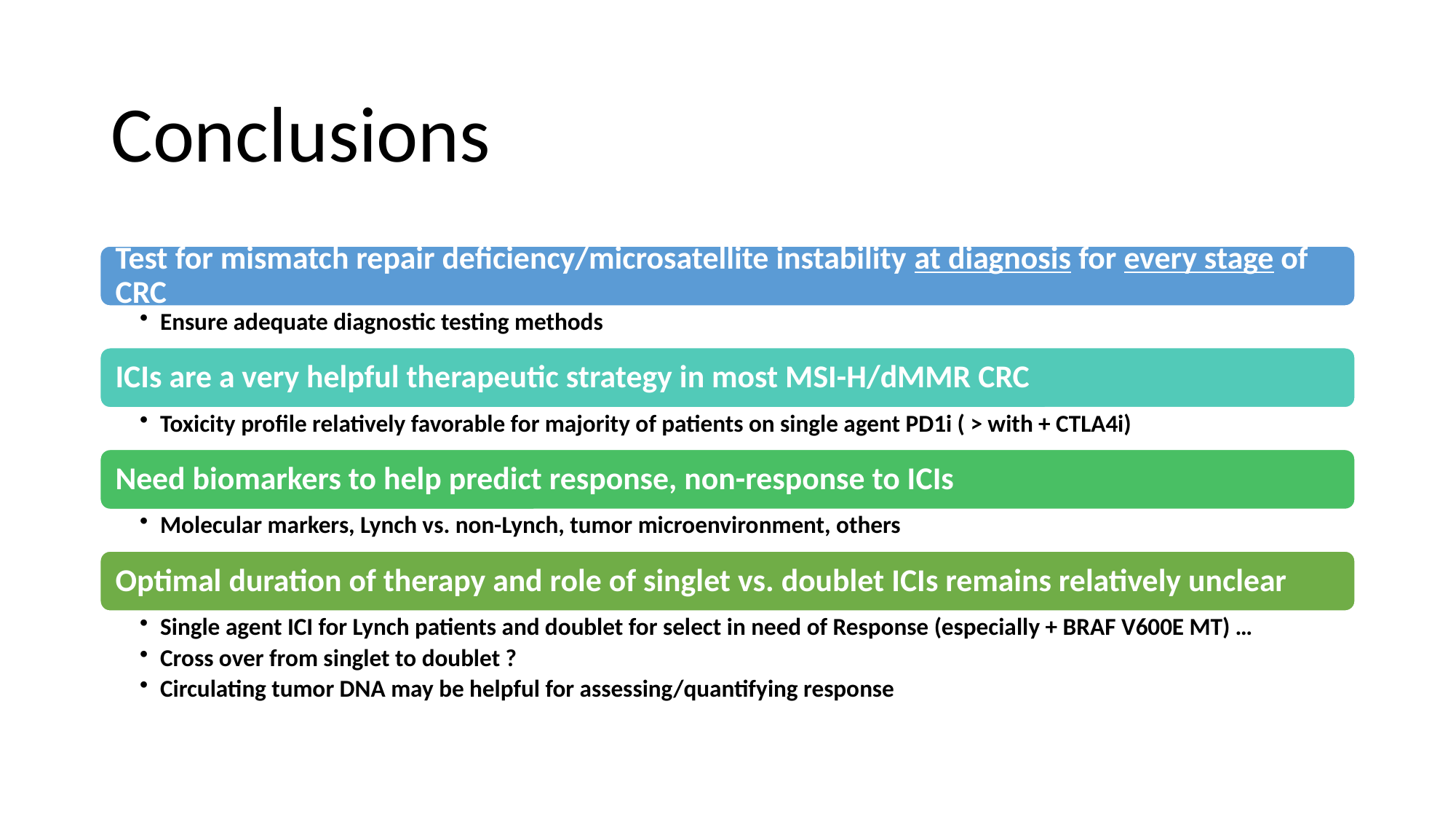

# Conclusions
Test for mismatch repair deficiency/microsatellite instability at diagnosis for every stage of CRC
Ensure adequate diagnostic testing methods
ICIs are a very helpful therapeutic strategy in most MSI-H/dMMR CRC
Toxicity profile relatively favorable for majority of patients on single agent PD1i ( > with + CTLA4i)
Need biomarkers to help predict response, non-response to ICIs
Molecular markers, Lynch vs. non-Lynch, tumor microenvironment, others
Optimal duration of therapy and role of singlet vs. doublet ICIs remains relatively unclear
Single agent ICI for Lynch patients and doublet for select in need of Response (especially + BRAF V600E MT) …
Cross over from singlet to doublet ?
Circulating tumor DNA may be helpful for assessing/quantifying response